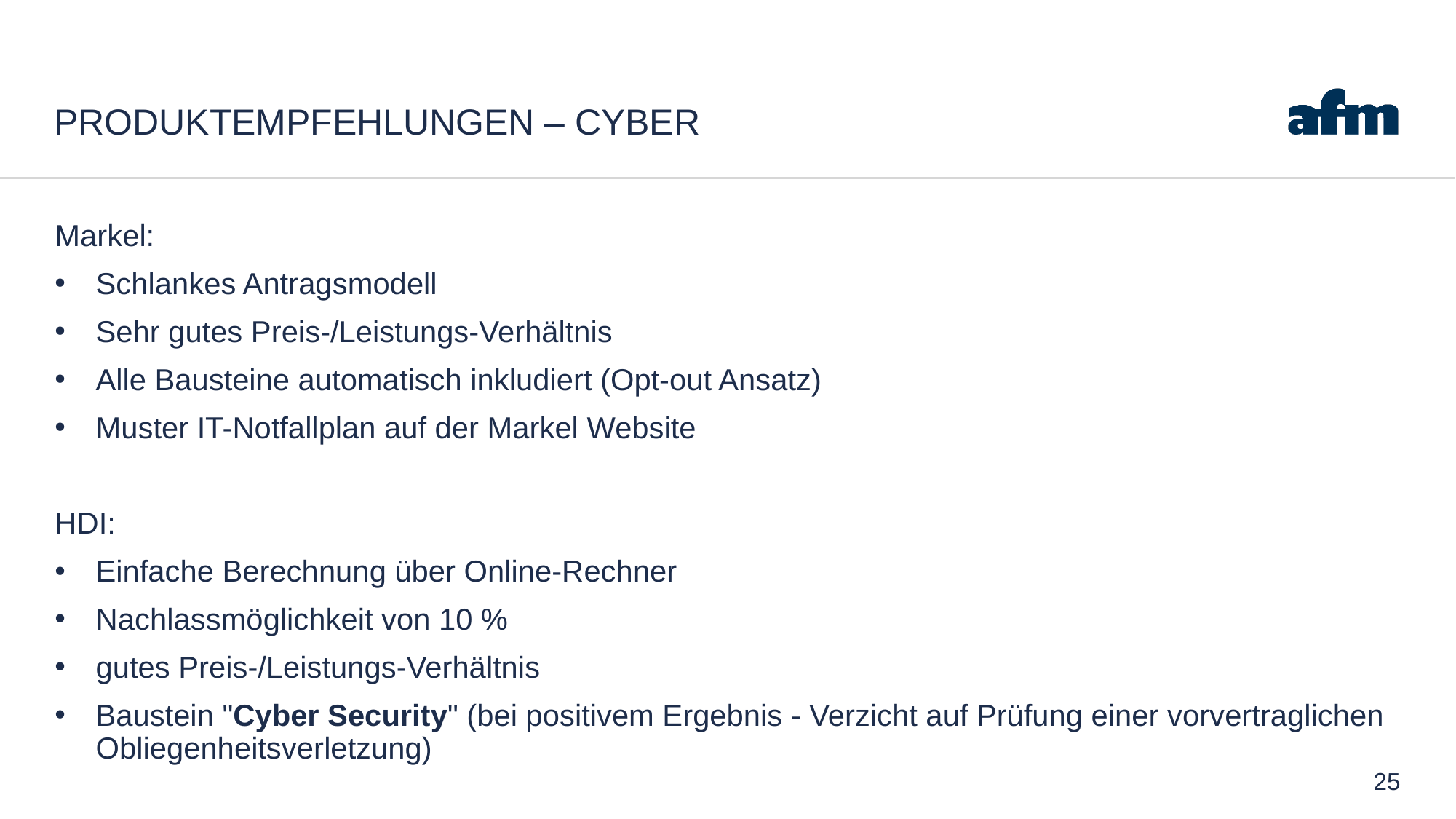

# Produktempfehlungen – Cyber
Markel:
Schlankes Antragsmodell
Sehr gutes Preis-/Leistungs-Verhältnis
Alle Bausteine automatisch inkludiert (Opt-out Ansatz)
Muster IT-Notfallplan auf der Markel Website

HDI:
Einfache Berechnung über Online-Rechner
Nachlassmöglichkeit von 10 %
gutes Preis-/Leistungs-Verhältnis
Baustein "Cyber Security" (bei positivem Ergebnis - Verzicht auf Prüfung einer vorvertraglichen Obliegenheitsverletzung)

25